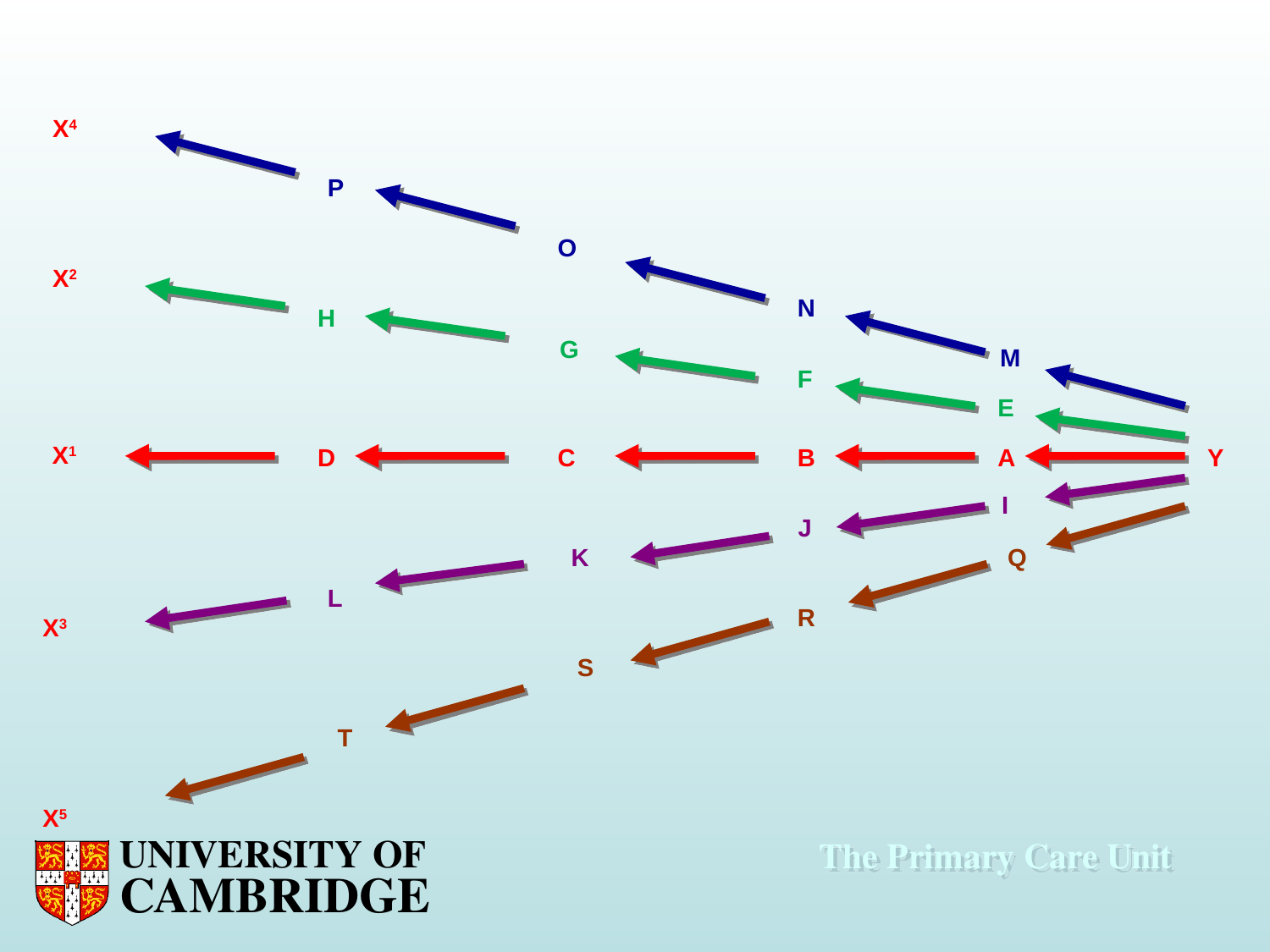

X4

P

O
X2

N
H

G
M

F

E

X1
D
C
B
A
Y

I
J

K

Q

L
R

X3

S

T

X5